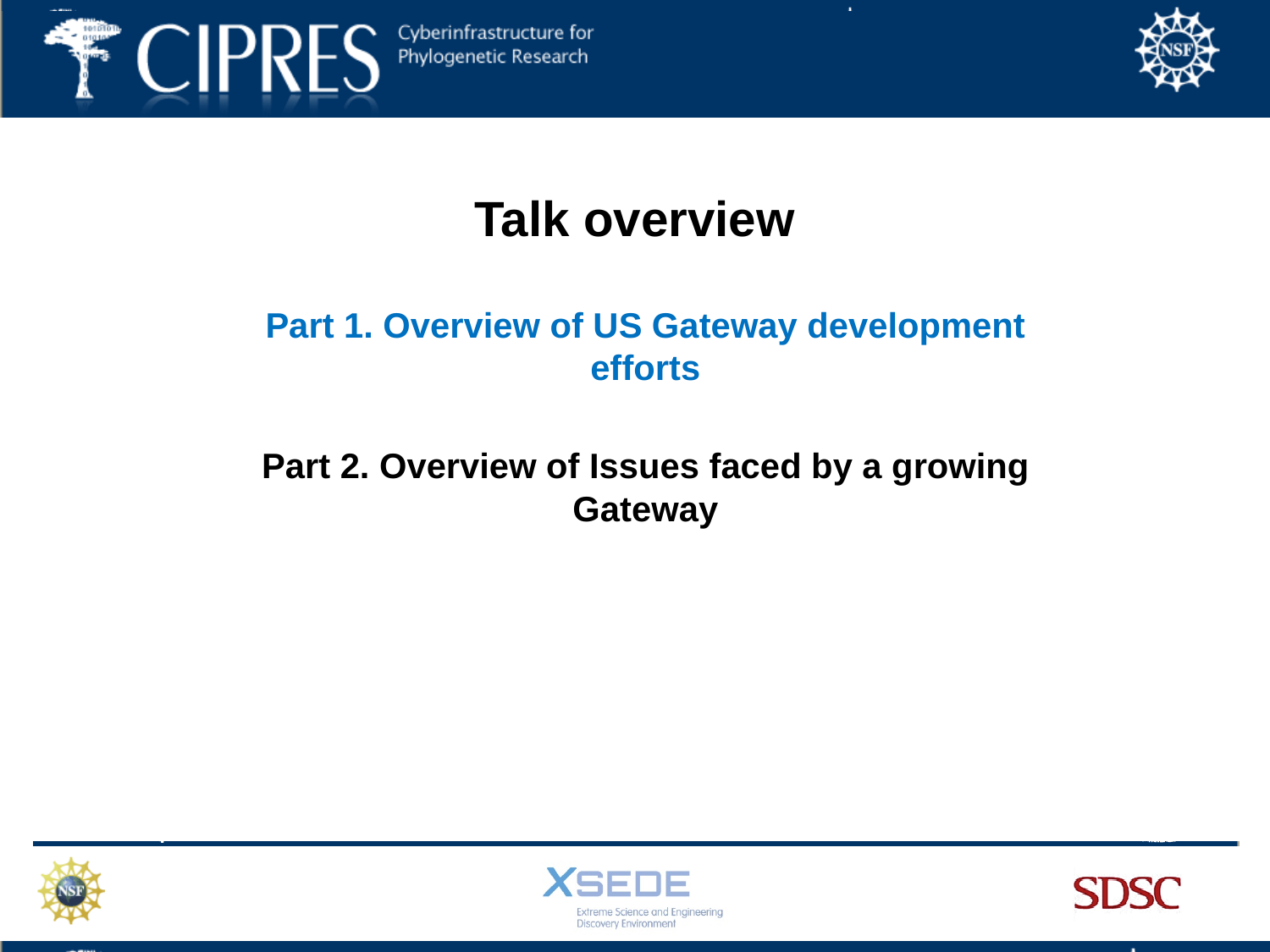

# Talk overview
Part 1. Overview of US Gateway development efforts

Part 2. Overview of Issues faced by a growing Gateway